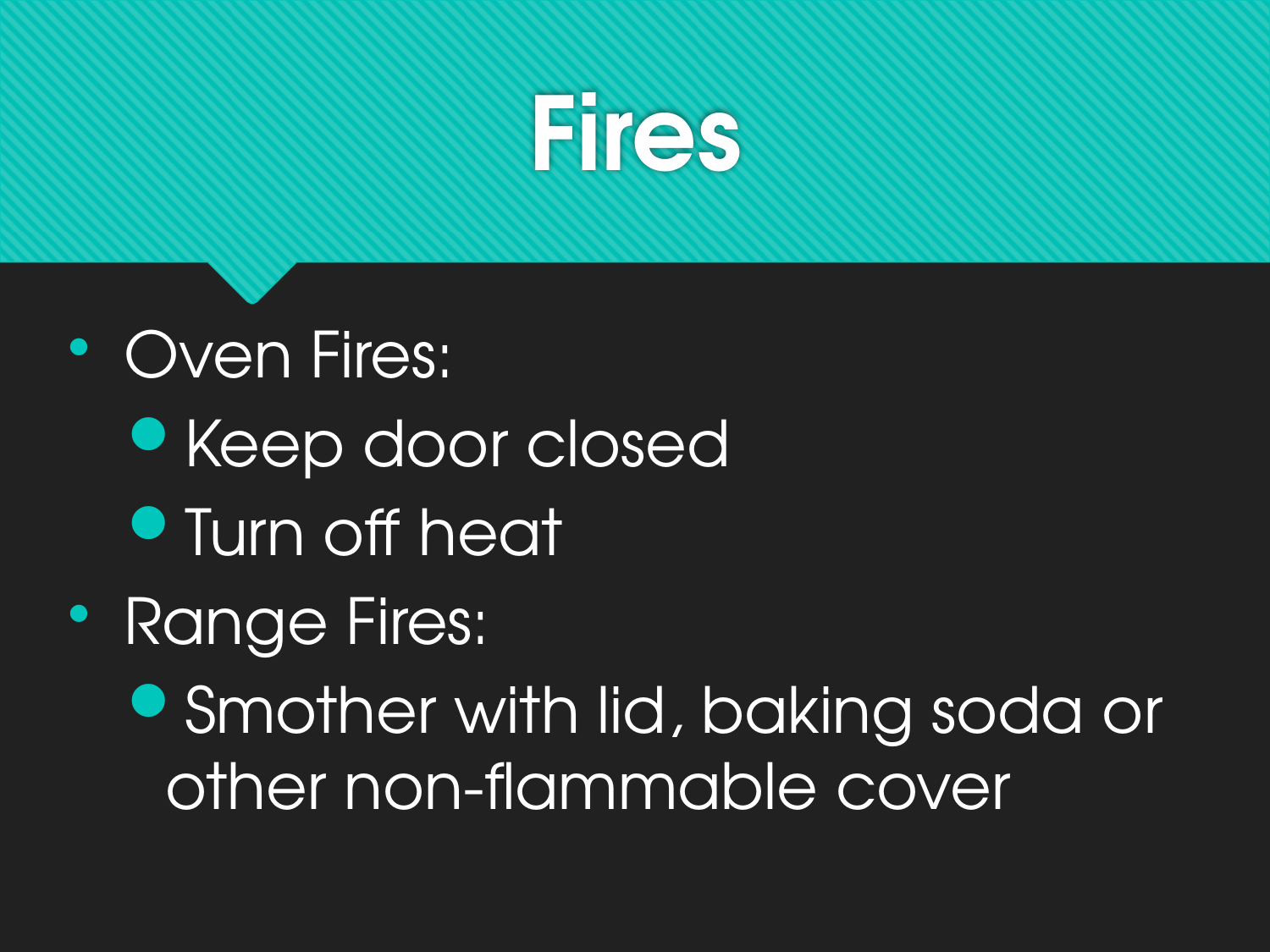

# Fires
Oven Fires:
Keep door closed
Turn off heat
Range Fires:
Smother with lid, baking soda or other non-flammable cover